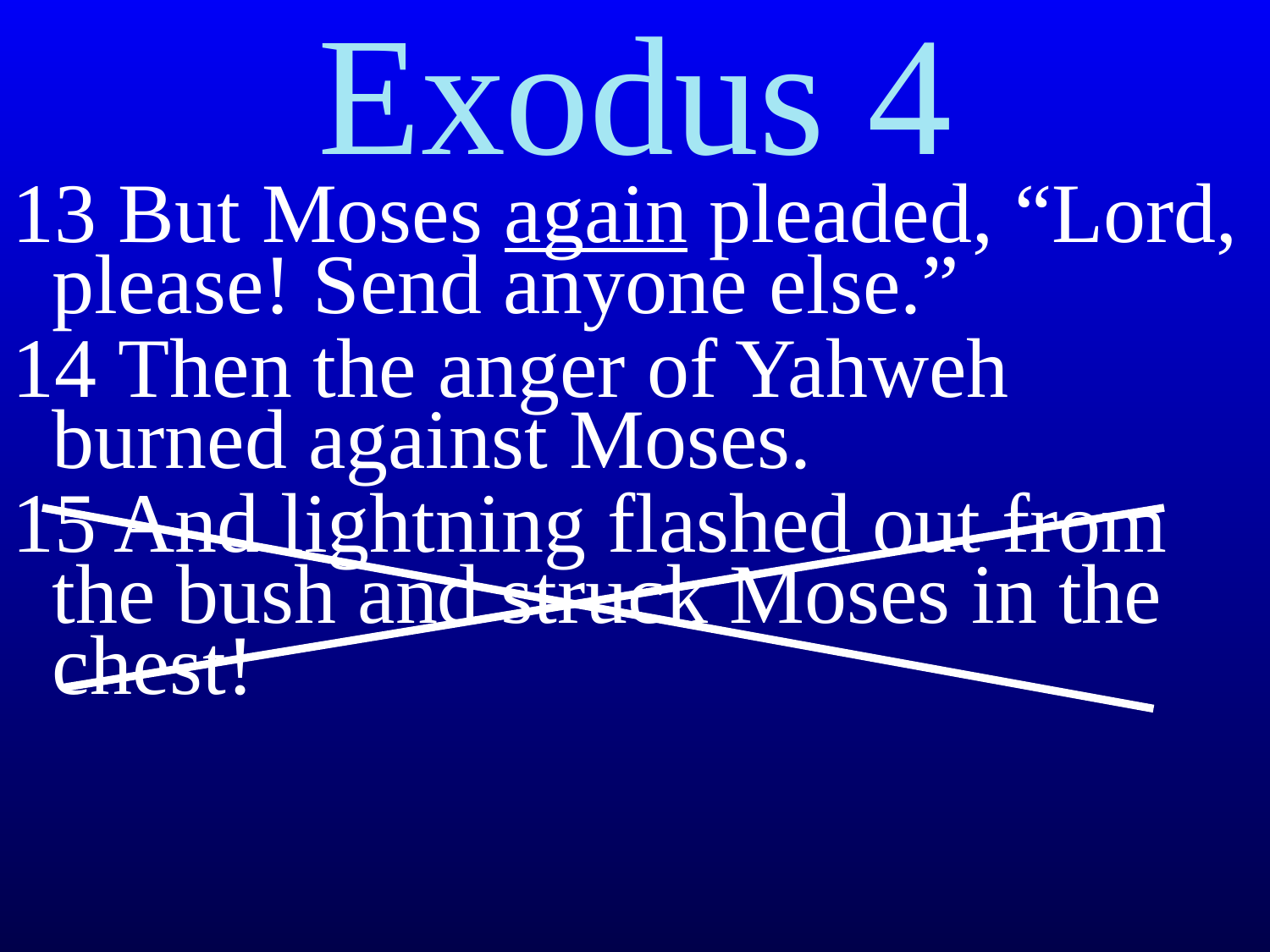

# Exodus 4
13 But Moses again pleaded, “Lord, please! Send anyone else.”
14 Then the anger of Yahweh burned against Moses.
15 And lightning flashed out from the bush and struck Moses in the chest!